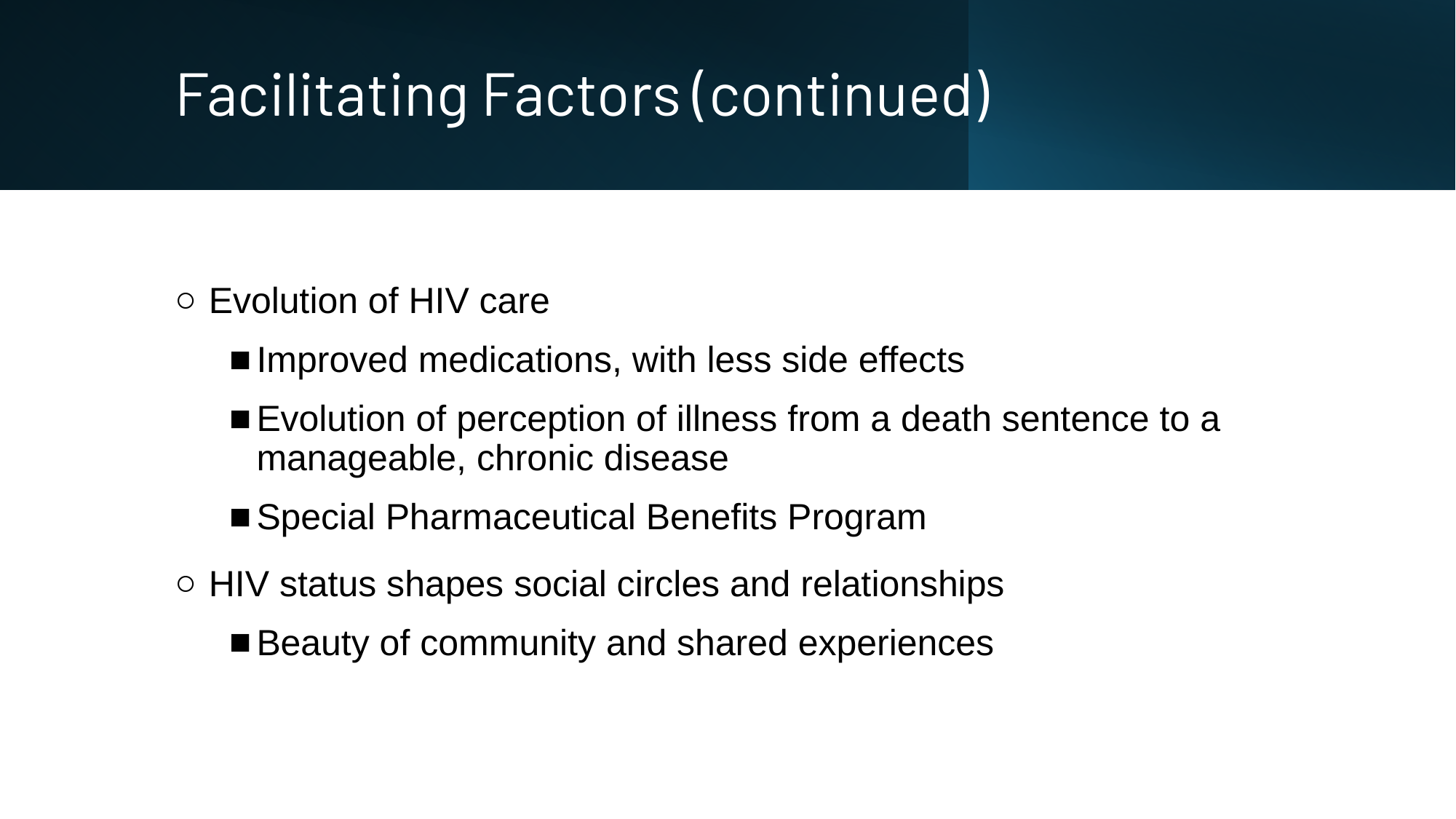

# Facilitating Factors (continued)
Evolution of HIV care
Improved medications, with less side effects
Evolution of perception of illness from a death sentence to a manageable, chronic disease
Special Pharmaceutical Benefits Program
HIV status shapes social circles and relationships
Beauty of community and shared experiences